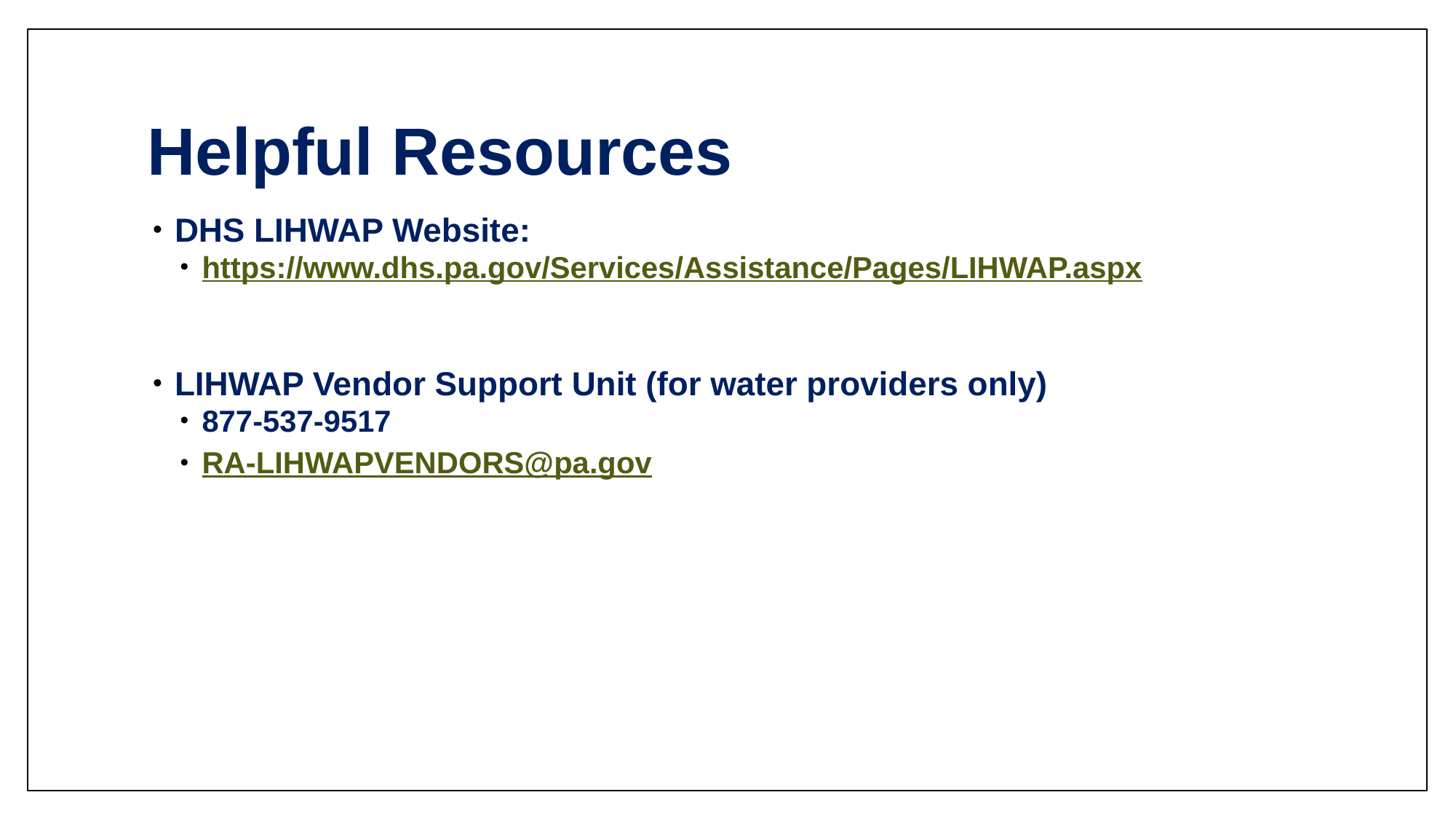

# Helpful Resources
DHS LIHWAP Website:
https://www.dhs.pa.gov/Services/Assistance/Pages/LIHWAP.aspx

LIHWAP Vendor Support Unit (for water providers only)
877-537-9517
RA-LIHWAPVENDORS@pa.gov